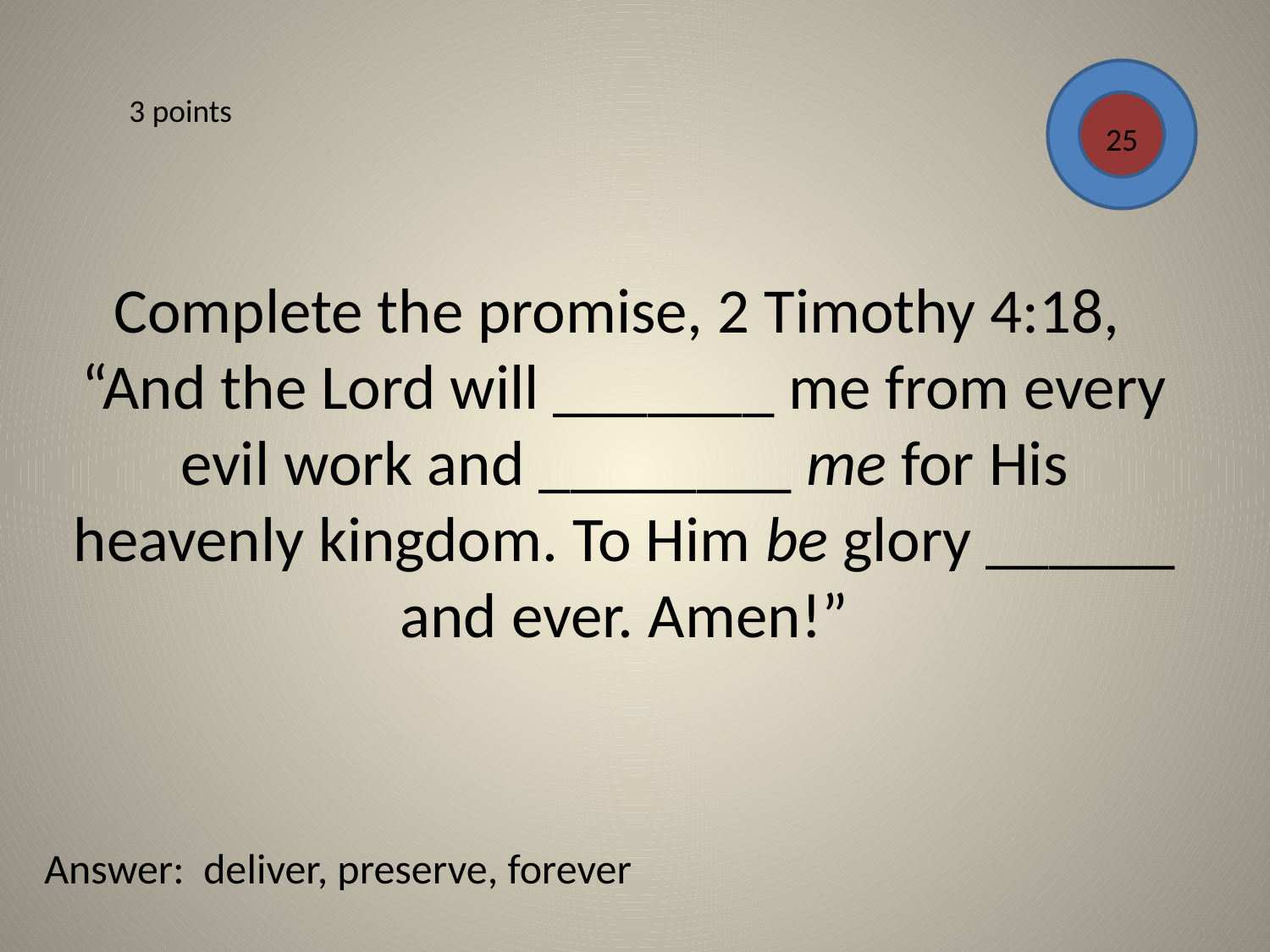

3 points

25
# Complete the promise, 2 Timothy 4:18, “And the Lord will _______ me from every evil work and ________ me for His heavenly kingdom. To Him be glory ______ and ever. Amen!”
Answer:  deliver, preserve, forever